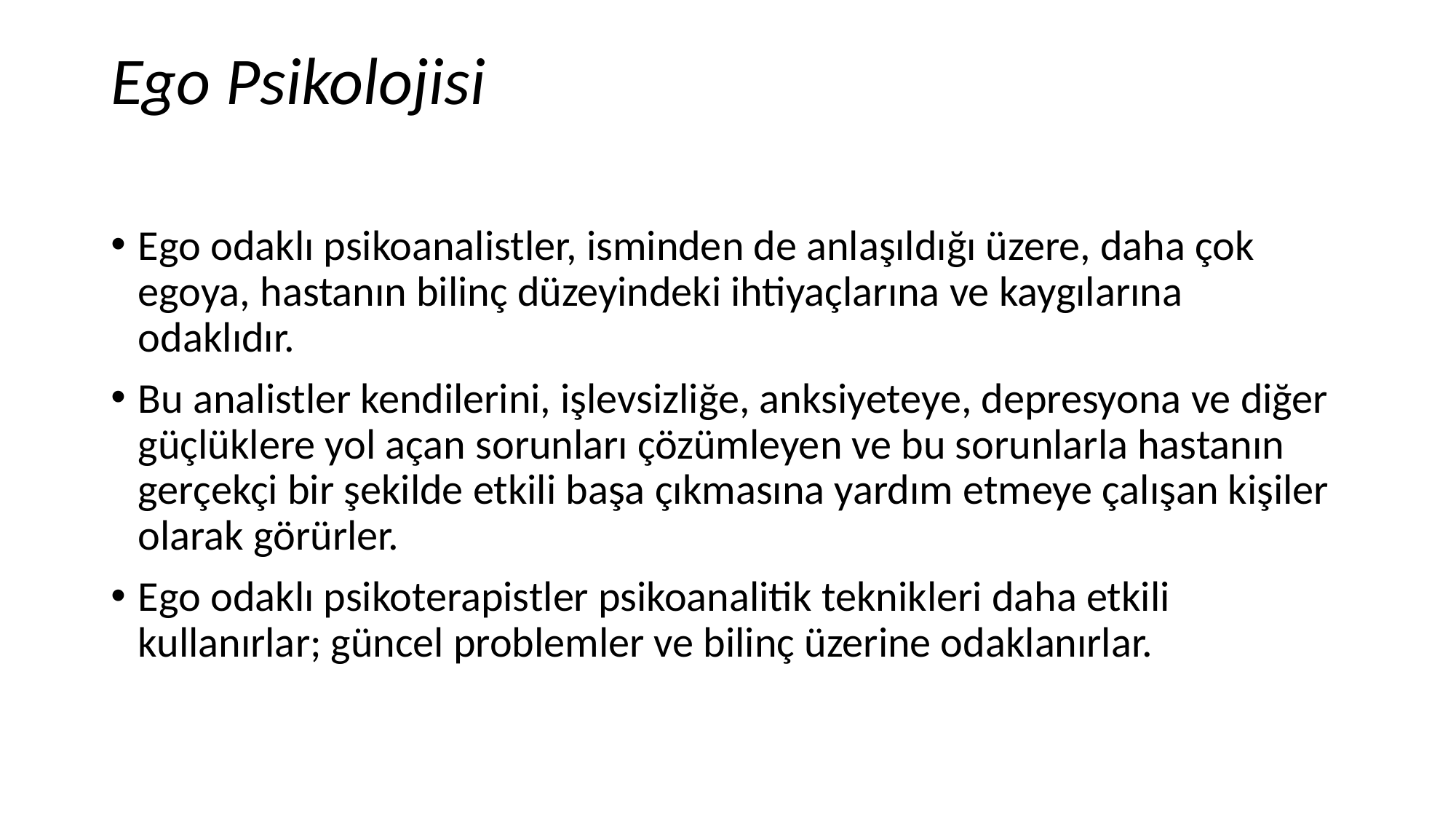

# Ego Psikolojisi
Ego odaklı psikoanalistler, isminden de anlaşıldığı üzere, daha çok egoya, hastanın bilinç düzeyindeki ihtiyaçlarına ve kaygılarına odaklıdır.
Bu analistler kendilerini, işlevsizliğe, anksiyeteye, depresyona ve diğer güçlüklere yol açan sorunları çözümleyen ve bu sorunlarla hastanın gerçekçi bir şekilde etkili başa çıkmasına yardım etmeye çalışan kişiler olarak görürler.
Ego odaklı psikoterapistler psikoanalitik teknikleri daha etkili kullanırlar; güncel problemler ve bilinç üzerine odaklanırlar.